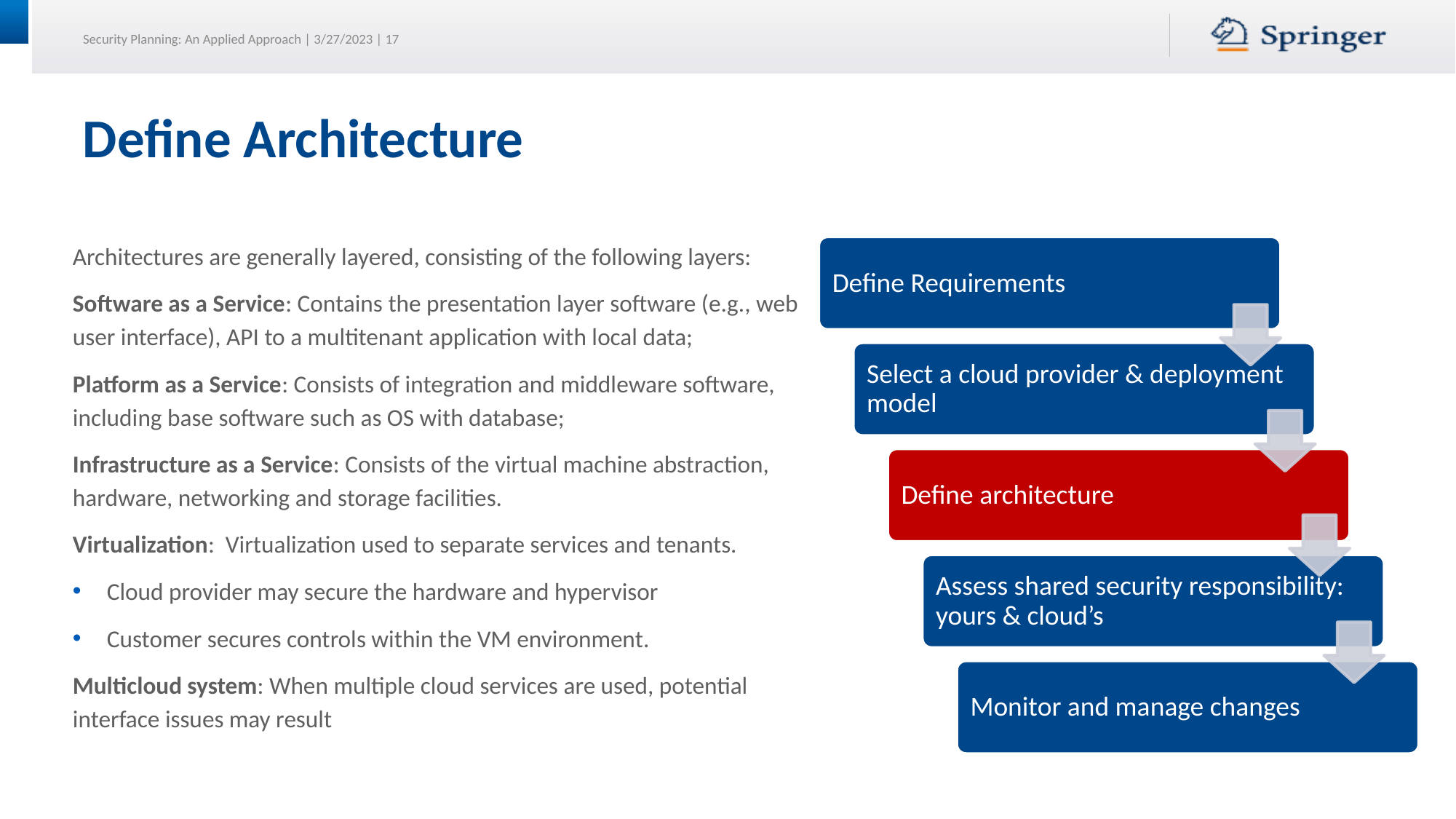

# Define Architecture
Define Requirements
Select a cloud provider & deployment model
Define architecture
Assess shared security responsibility: yours & cloud’s
Monitor and manage changes

Architectures are generally layered, consisting of the following layers:
Software as a Service: Contains the presentation layer software (e.g., web user interface), API to a multitenant application with local data;
Platform as a Service: Consists of integration and middleware software, including base software such as OS with database;
Infrastructure as a Service: Consists of the virtual machine abstraction, hardware, networking and storage facilities.
Virtualization:  Virtualization used to separate services and tenants.
Cloud provider may secure the hardware and hypervisor
Customer secures controls within the VM environment.
Multicloud system: When multiple cloud services are used, potential interface issues may result